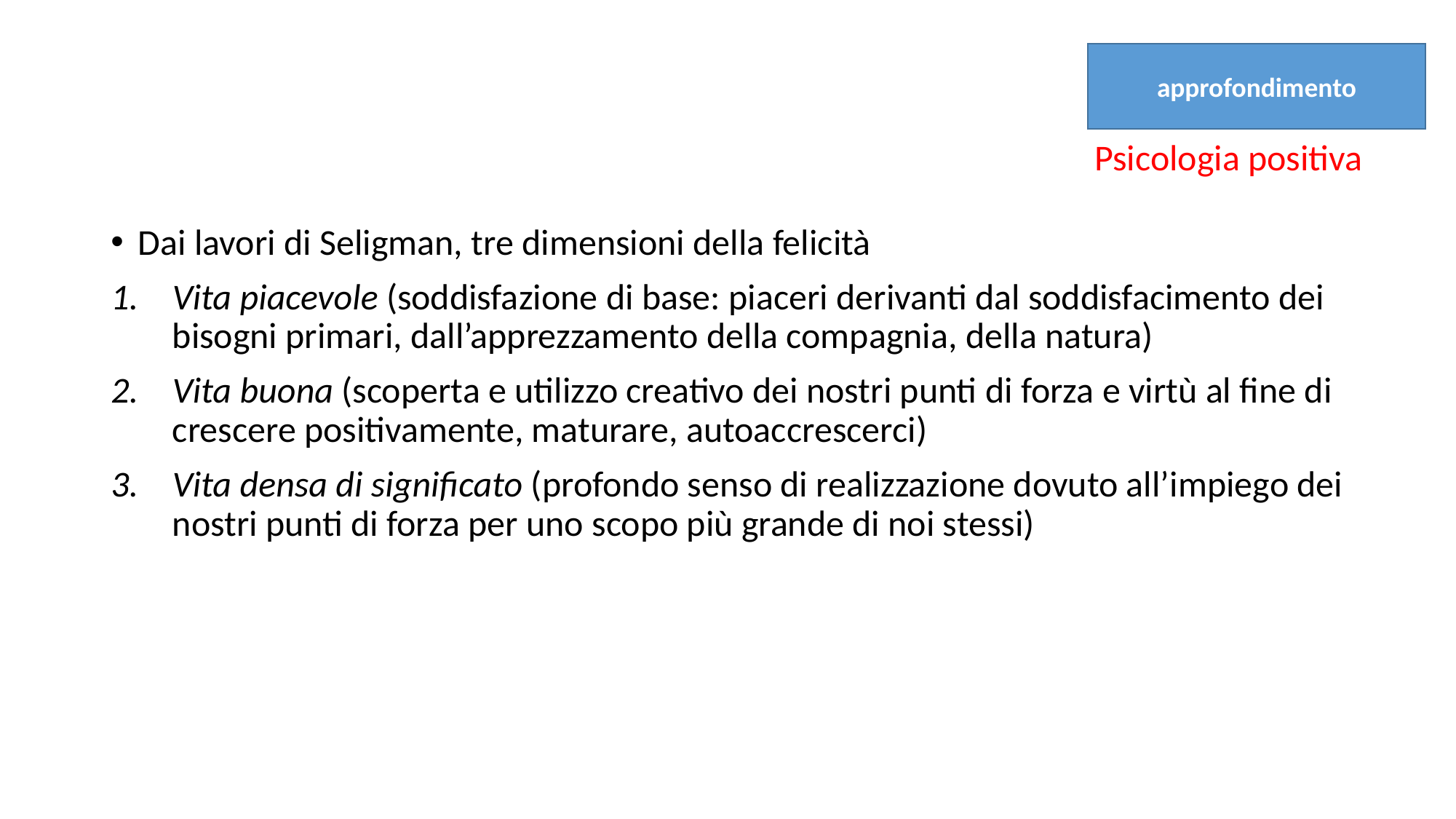

#
approfondimento
Psicologia positiva
Dai lavori di Seligman, tre dimensioni della felicità
Vita piacevole (soddisfazione di base: piaceri derivanti dal soddisfacimento dei bisogni primari, dall’apprezzamento della compagnia, della natura)
Vita buona (scoperta e utilizzo creativo dei nostri punti di forza e virtù al fine di crescere positivamente, maturare, autoaccrescerci)
Vita densa di significato (profondo senso di realizzazione dovuto all’impiego dei nostri punti di forza per uno scopo più grande di noi stessi)